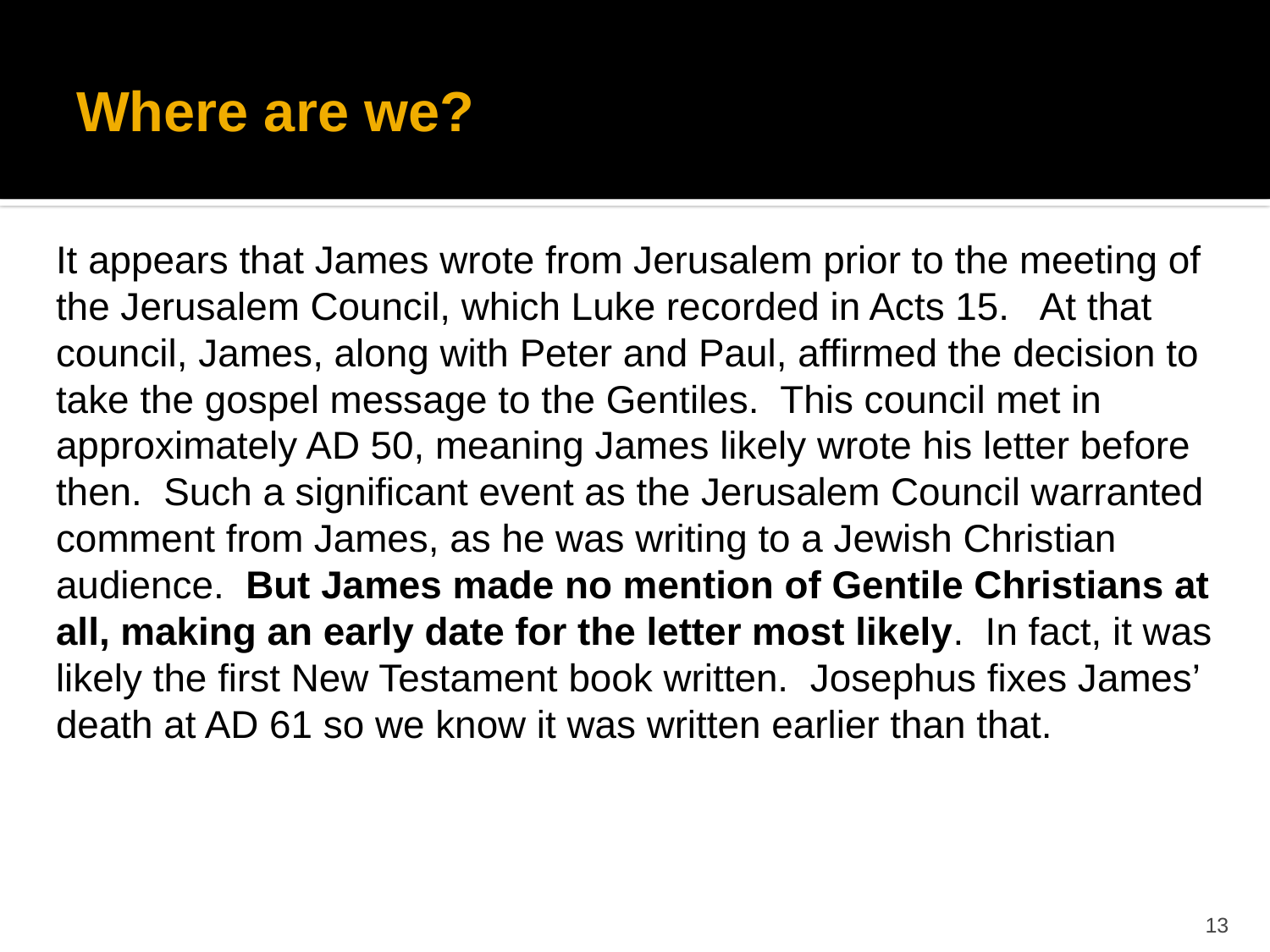

# Where are we?
It appears that James wrote from Jerusalem prior to the meeting of the Jerusalem Council, which Luke recorded in Acts 15.   At that council, James, along with Peter and Paul, affirmed the decision to take the gospel message to the Gentiles.  This council met in approximately AD 50, meaning James likely wrote his letter before then.  Such a significant event as the Jerusalem Council warranted comment from James, as he was writing to a Jewish Christian audience.  But James made no mention of Gentile Christians at all, making an early date for the letter most likely.  In fact, it was likely the first New Testament book written.  Josephus fixes James’ death at AD 61 so we know it was written earlier than that.

13